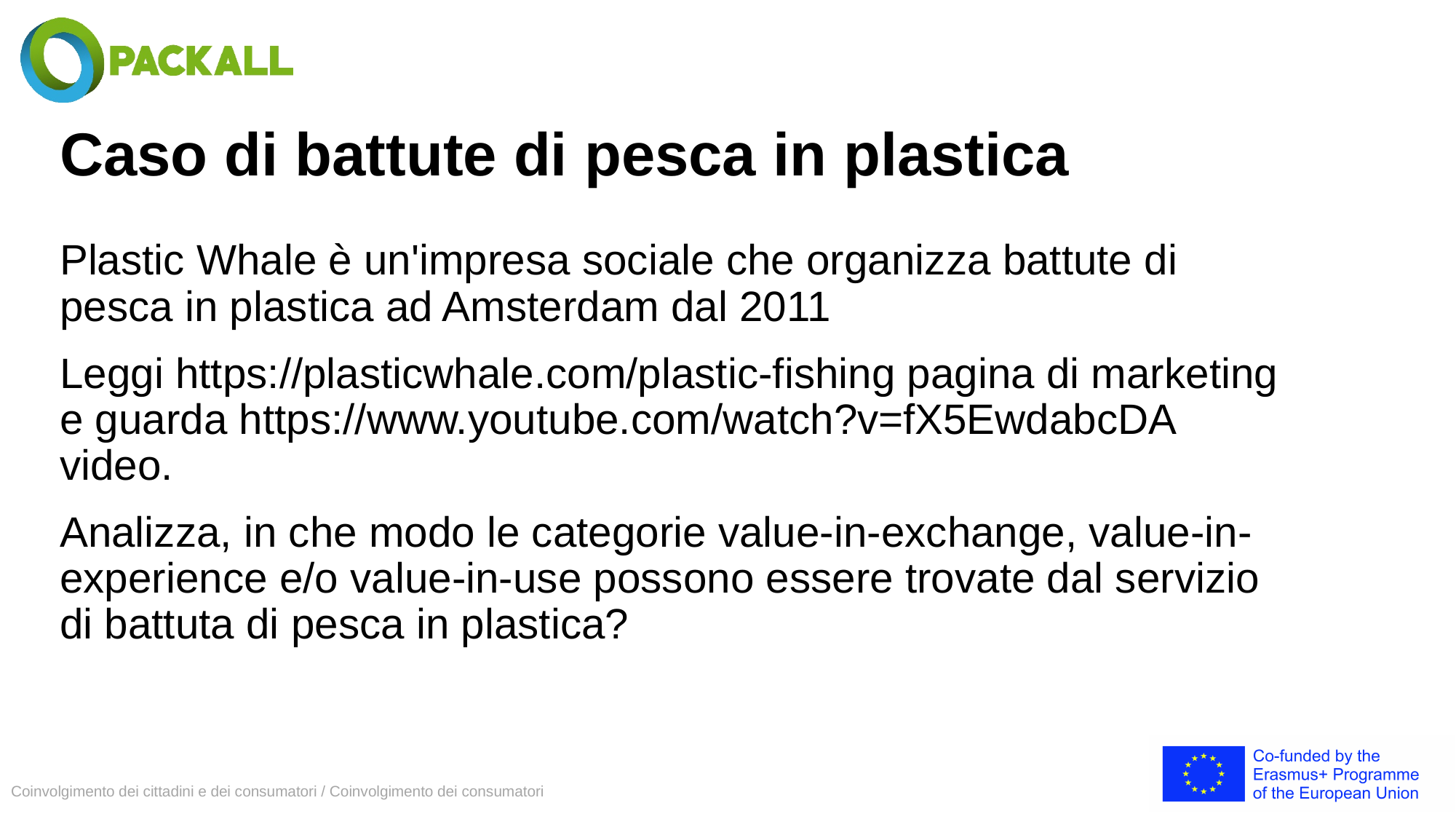

# Caso di battute di pesca in plastica

Plastic Whale è un'impresa sociale che organizza battute di pesca in plastica ad Amsterdam dal 2011
Leggi https://plasticwhale.com/plastic-fishing pagina di marketing e guarda https://www.youtube.com/watch?v=fX5EwdabcDA video.
Analizza, in che modo le categorie value-in-exchange, value-in-experience e/o value-in-use possono essere trovate dal servizio di battuta di pesca in plastica?

Coinvolgimento dei cittadini e dei consumatori / Coinvolgimento dei consumatori